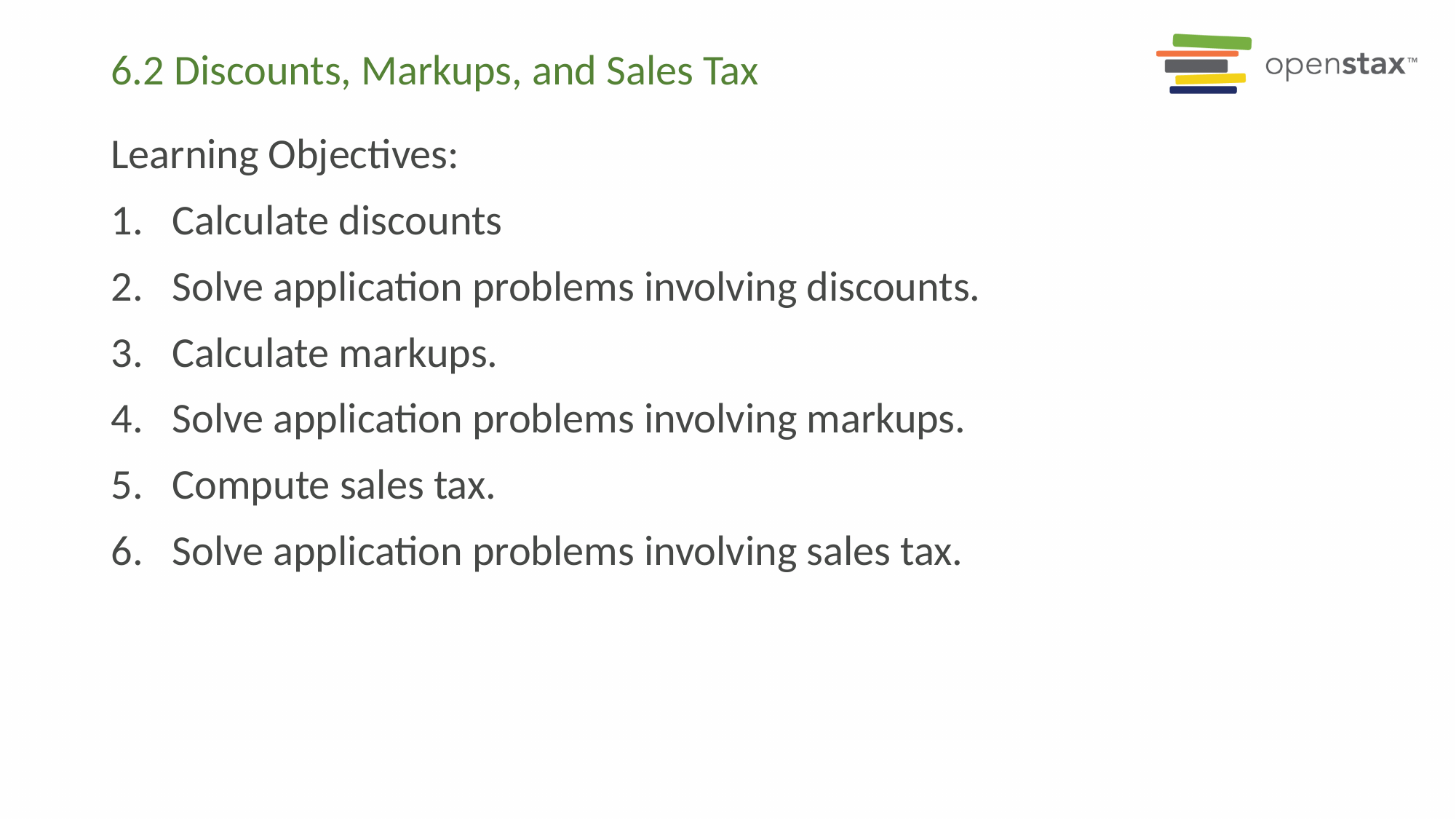

# 6.2 Discounts, Markups, and Sales Tax
Learning Objectives:
Calculate discounts
Solve application problems involving discounts.
Calculate markups.
Solve application problems involving markups.
Compute sales tax.
Solve application problems involving sales tax.